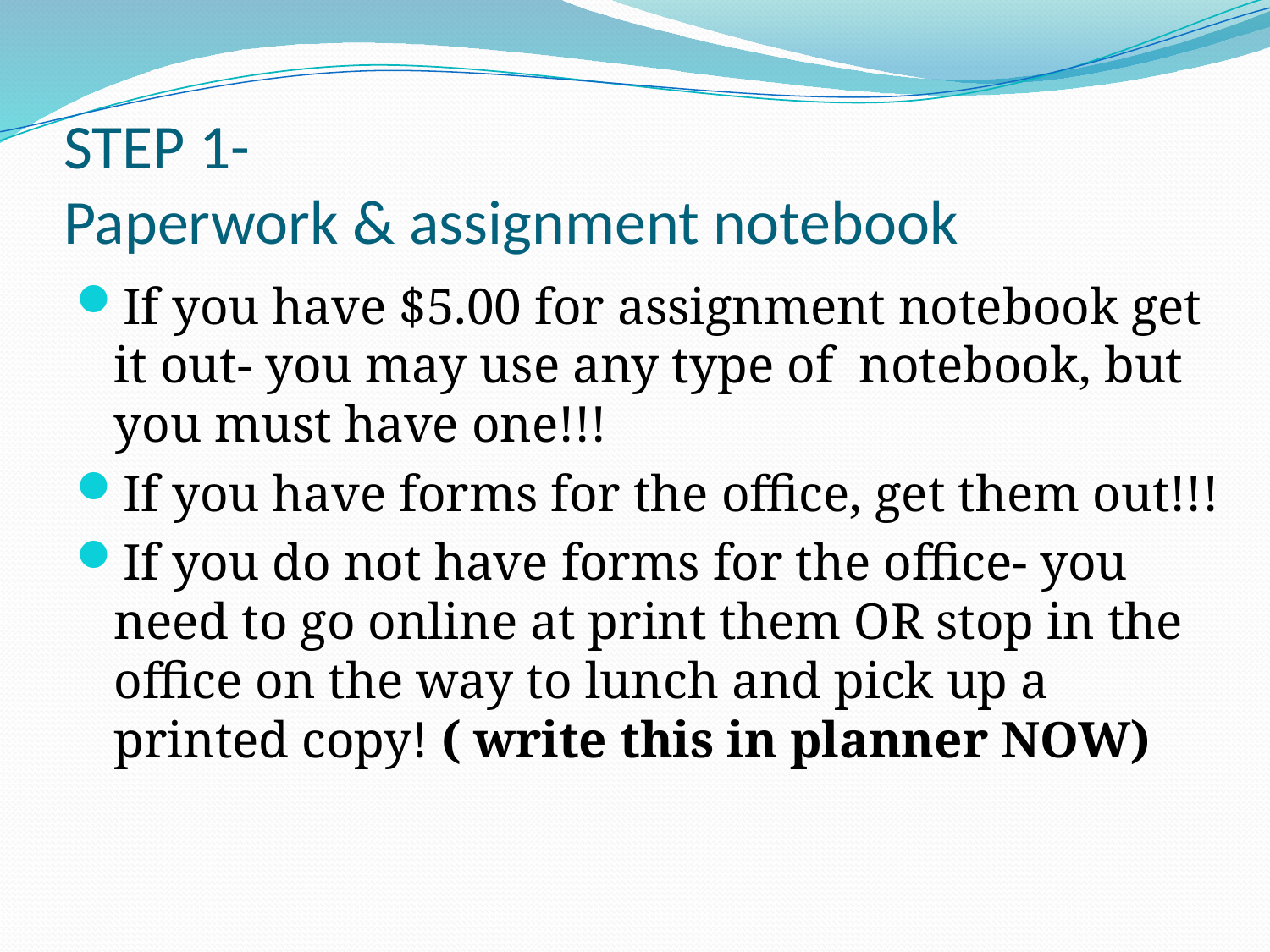

# STEP 1- Paperwork & assignment notebook
If you have $5.00 for assignment notebook get it out- you may use any type of  notebook, but you must have one!!!
If you have forms for the office, get them out!!!
If you do not have forms for the office- you need to go online at print them OR stop in the office on the way to lunch and pick up a printed copy! ( write this in planner NOW)